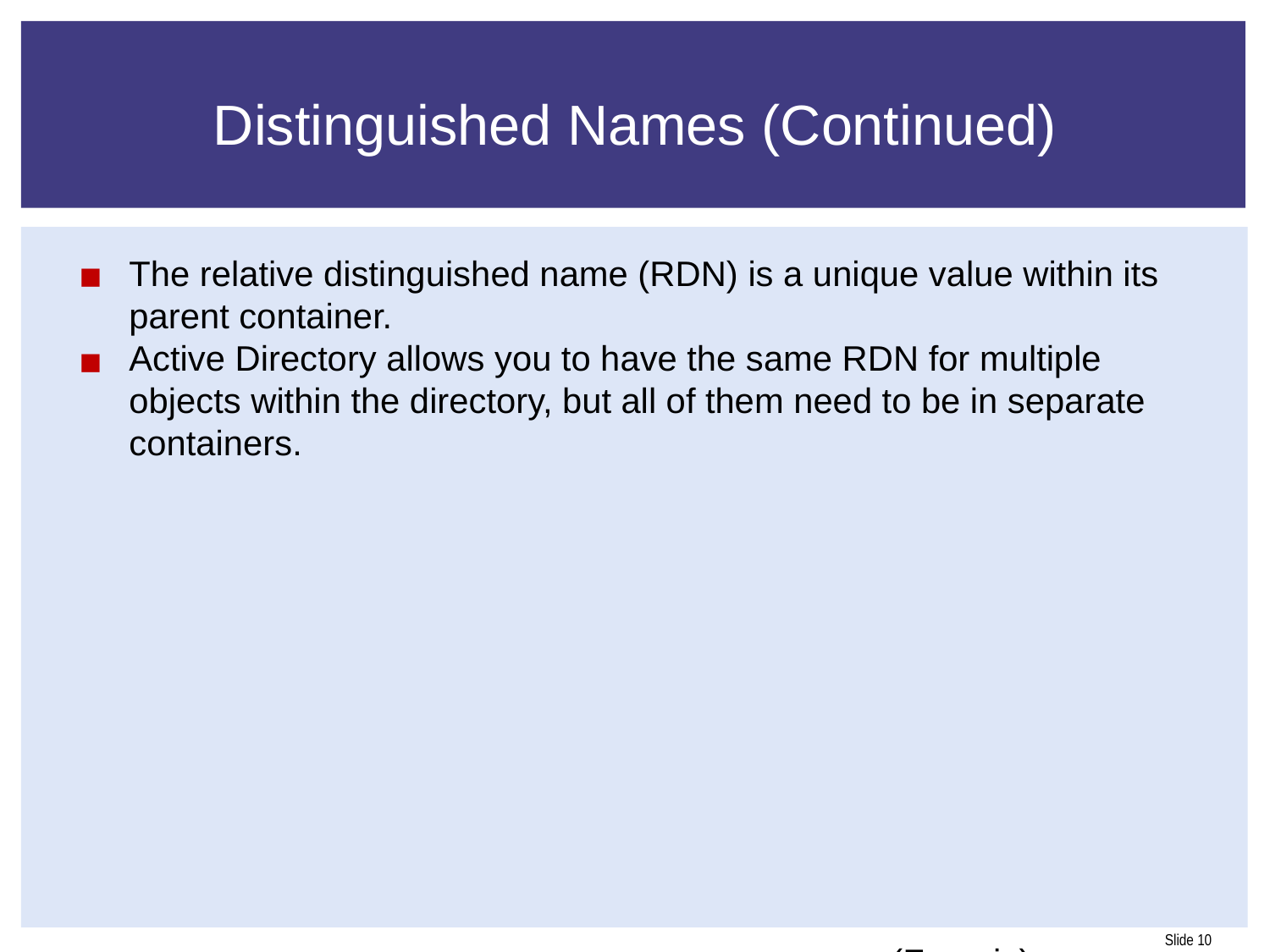

# Distinguished Names (Continued)
The relative distinguished name (RDN) is a unique value within its parent container.
Active Directory allows you to have the same RDN for multiple objects within the directory, but all of them need to be in separate containers.

	       					(Francis)